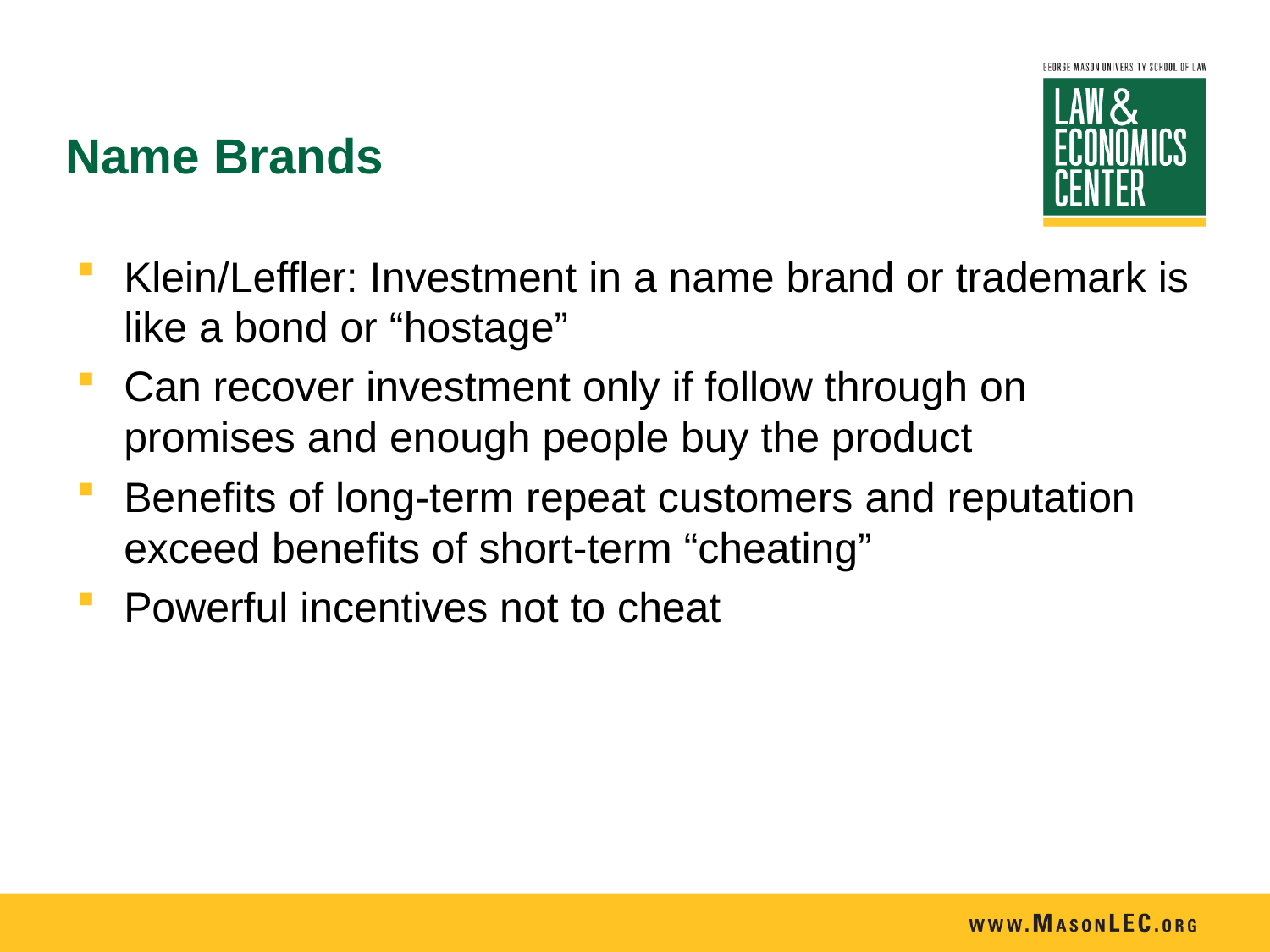

# Name Brands
Klein/Leffler: Investment in a name brand or trademark is like a bond or “hostage”
Can recover investment only if follow through on promises and enough people buy the product
Benefits of long-term repeat customers and reputation exceed benefits of short-term “cheating”
Powerful incentives not to cheat